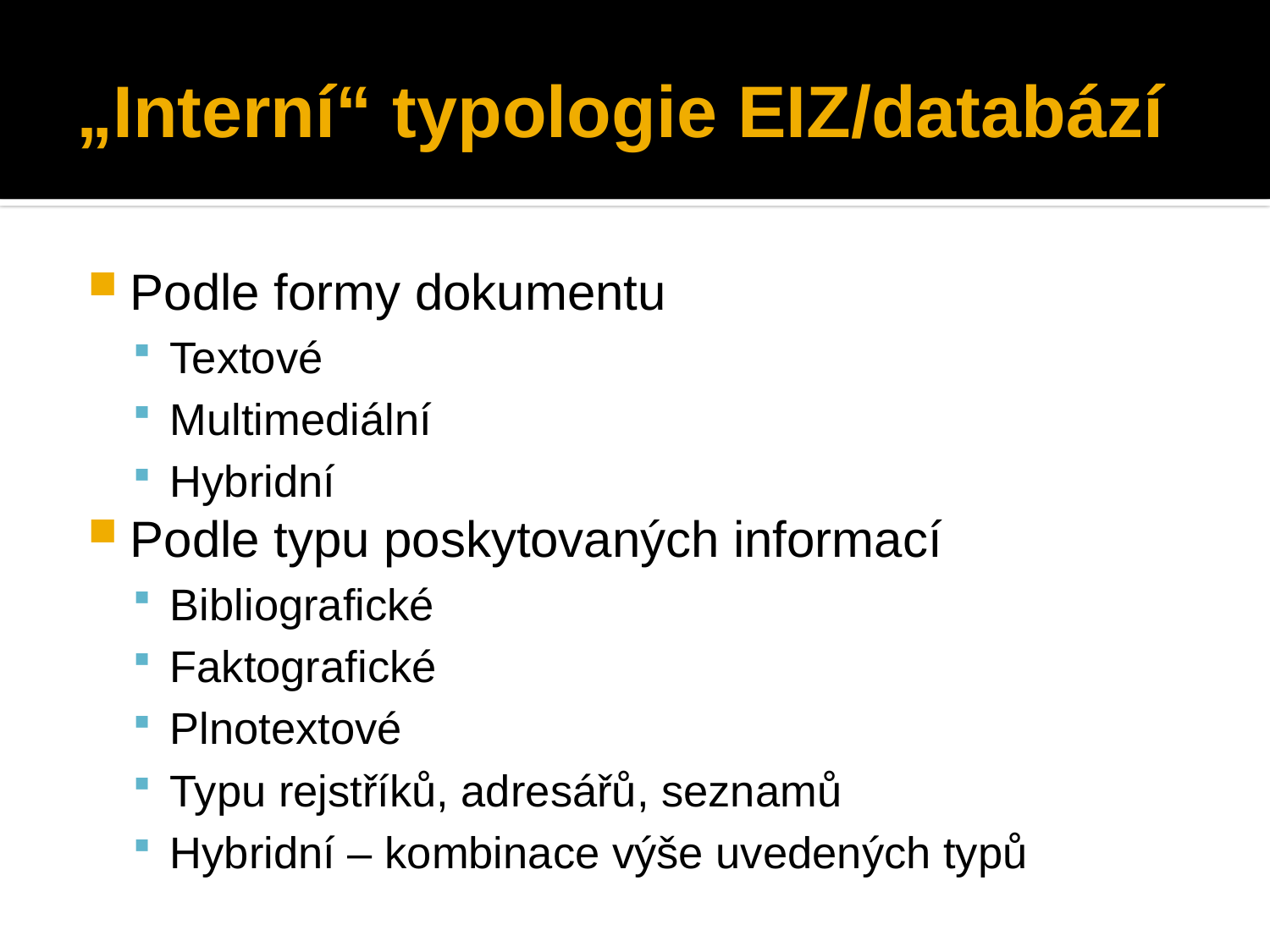

# „Interní“ typologie EIZ/databází
Podle formy dokumentu
Textové
Multimediální
Hybridní
Podle typu poskytovaných informací
Bibliografické
Faktografické
Plnotextové
Typu rejstříků, adresářů, seznamů
Hybridní – kombinace výše uvedených typů